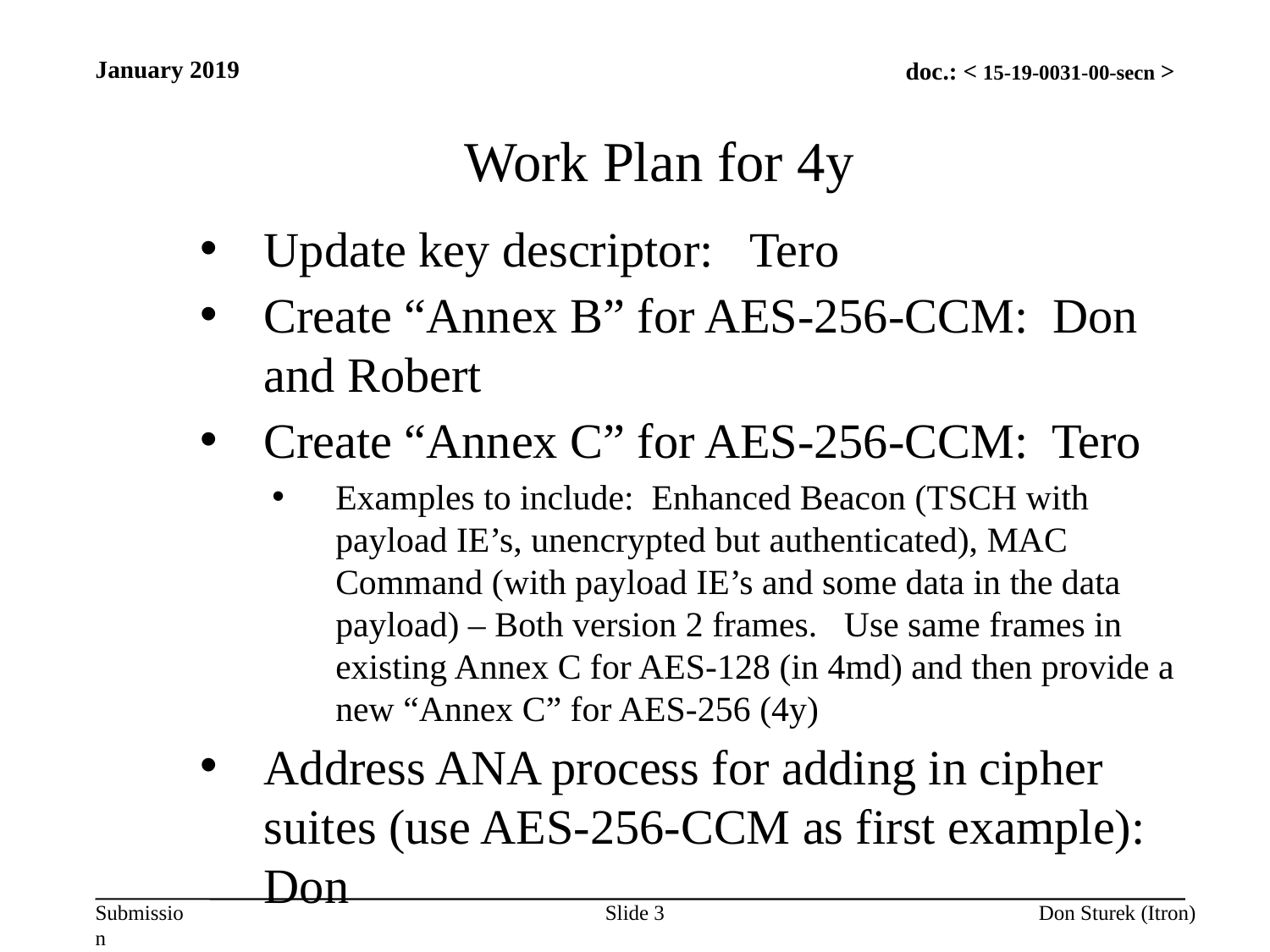

January 2019
Work Plan for 4y
Update key descriptor:   Tero
Create “Annex B” for AES-256-CCM:  Don and Robert
Create “Annex C” for AES-256-CCM:  Tero
Examples to include:  Enhanced Beacon (TSCH with payload IE’s, unencrypted but authenticated), MAC Command (with payload IE’s and some data in the data payload) – Both version 2 frames.   Use same frames in existing Annex C for AES-128 (in 4md) and then provide a new “Annex C” for AES-256 (4y)
Address ANA process for adding in cipher suites (use AES-256-CCM as first example):  Don
Slide 3
Don Sturek (Itron)